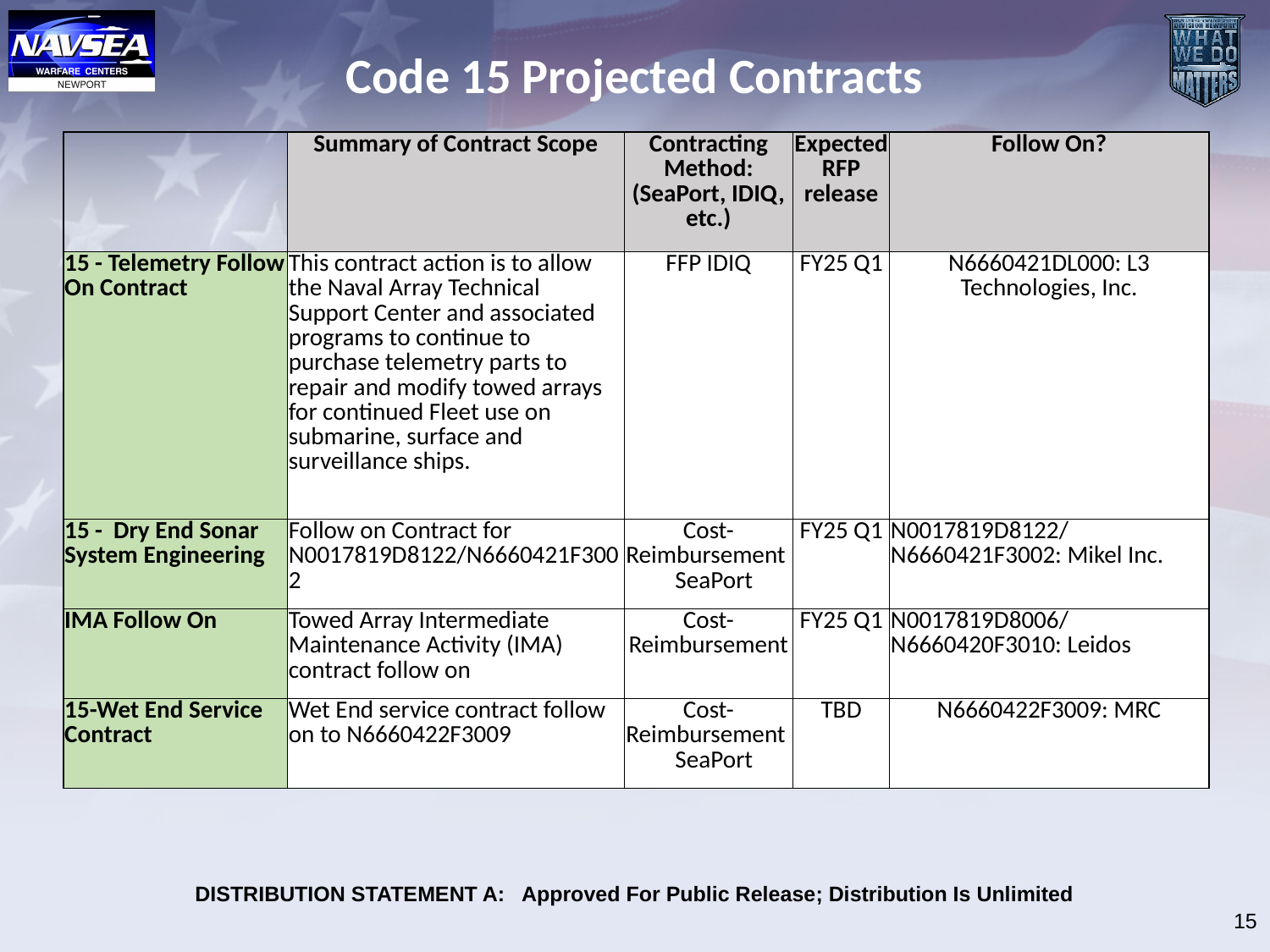

# Code 15 Projected Contracts
|  | Summary of Contract Scope | Contracting Method: (SeaPort, IDIQ, etc.) | Expected RFP release | Follow On? |
| --- | --- | --- | --- | --- |
| 15 - Telemetry Follow On Contract | This contract action is to allow the Naval Array Technical Support Center and associated programs to continue to purchase telemetry parts to repair and modify towed arrays for continued Fleet use on submarine, surface and surveillance ships. | FFP IDIQ | FY25 Q1 | N6660421DL000: L3 Technologies, Inc. |
| 15 - Dry End Sonar System Engineering | Follow on Contract for N0017819D8122/N6660421F3002 | Cost-Reimbursement SeaPort | FY25 Q1 | N0017819D8122/N6660421F3002: Mikel Inc. |
| IMA Follow On | Towed Array Intermediate Maintenance Activity (IMA) contract follow on | Cost-Reimbursement | FY25 Q1 | N0017819D8006/N6660420F3010: Leidos |
| 15-Wet End Service Contract | Wet End service contract follow on to N6660422F3009 | Cost-Reimbursement SeaPort | TBD | N6660422F3009: MRC |
15